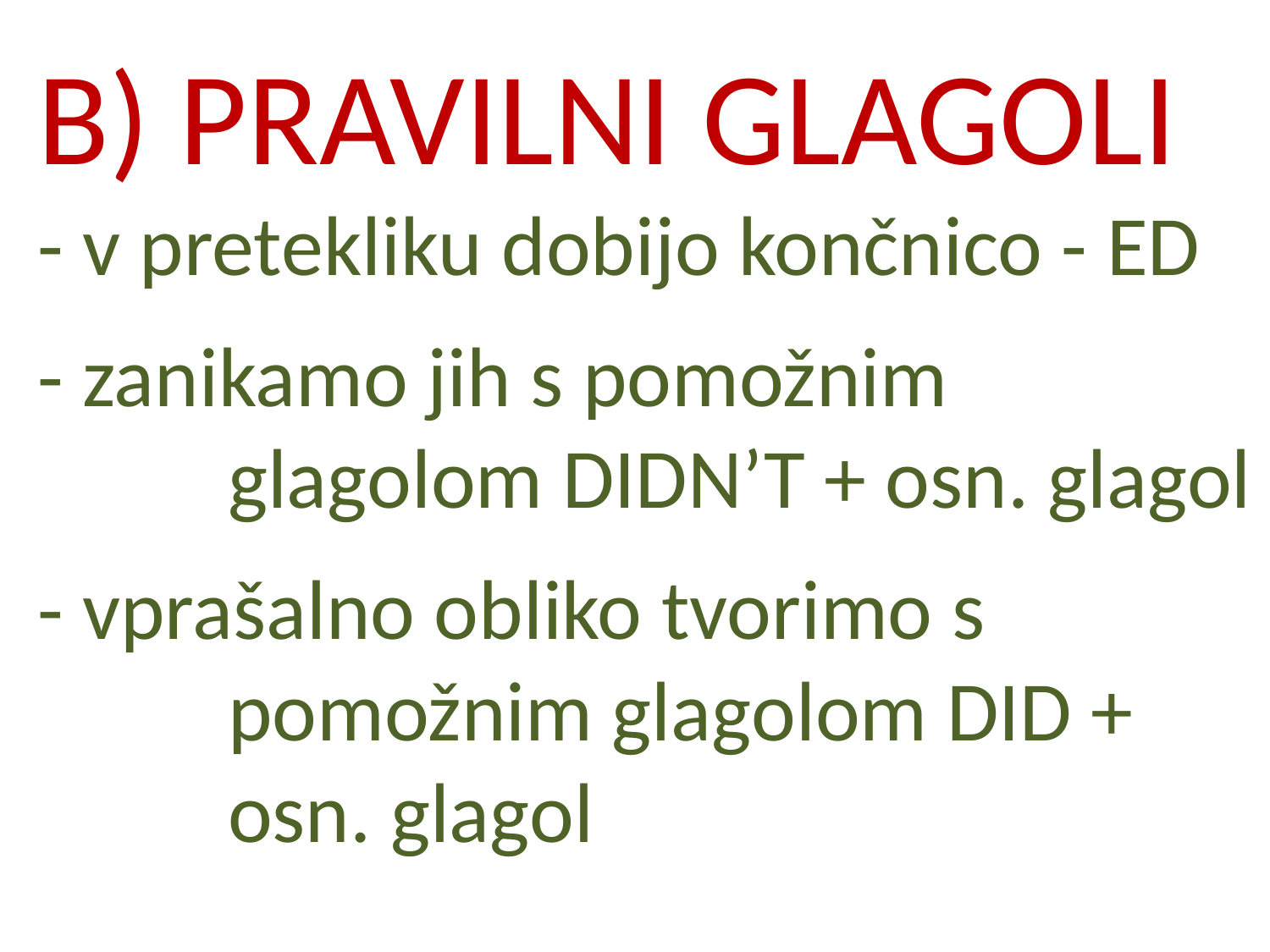

B) PRAVILNI GLAGOLI
- v pretekliku dobijo končnico - ED

- zanikamo jih s pomožnim  glagolom DIDN’T + osn. glagol

- vprašalno obliko tvorimo s pomožnim glagolom DID + osn. glagol